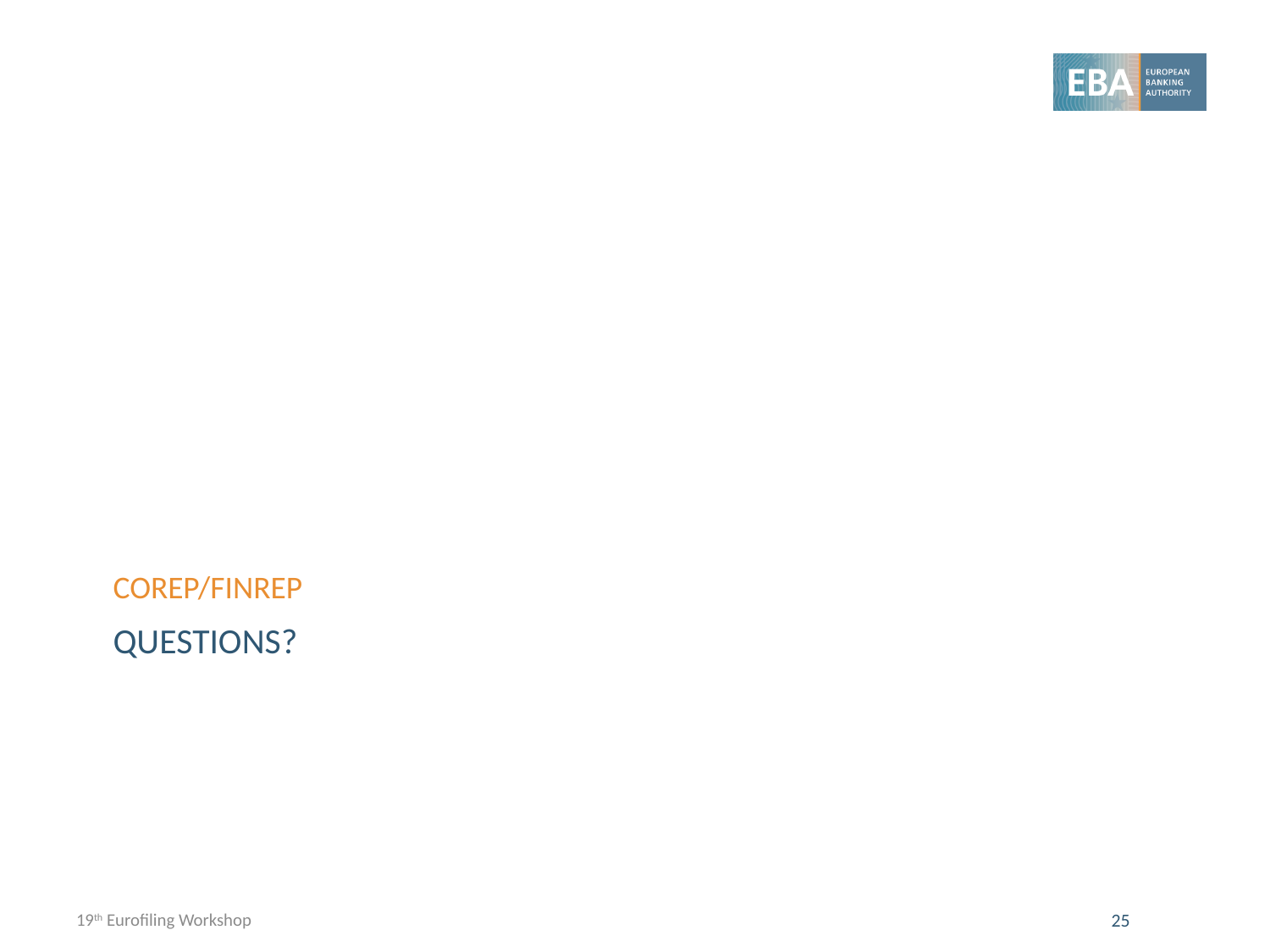

COREP/FINREP
# Questions?
19th Eurofiling Workshop
25